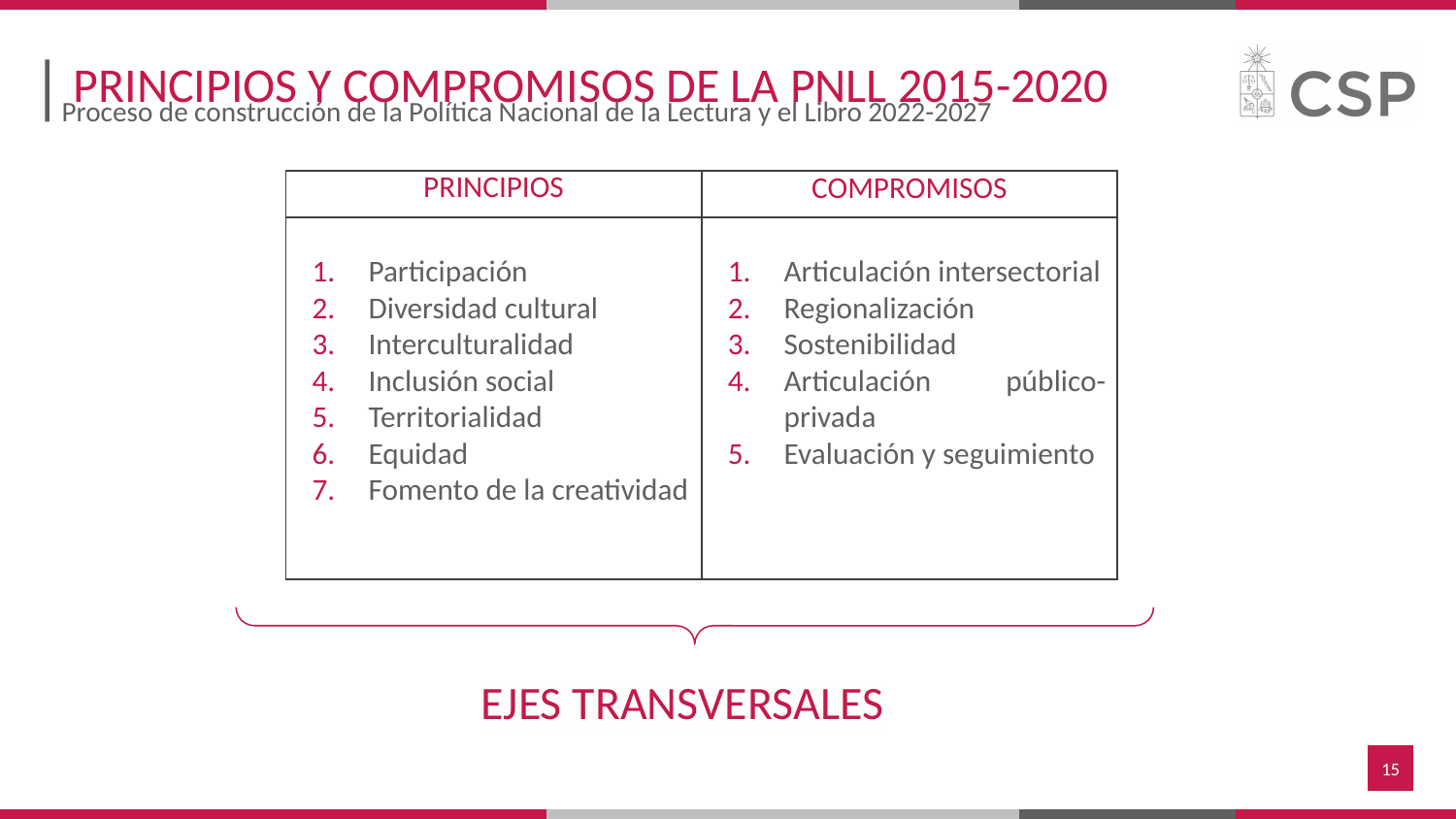

PRINCIPIOS Y COMPROMISOS DE LA PNLL 2015-2020
Proceso de construcción de la Política Nacional de la Lectura y el Libro 2022-2027

| PRINCIPIOS | COMPROMISOS |
| --- | --- |
| Participación Diversidad cultural Interculturalidad Inclusión social Territorialidad Equidad Fomento de la creatividad | Articulación intersectorial Regionalización Sostenibilidad Articulación público-privada Evaluación y seguimiento |
EJES TRANSVERSALES
15